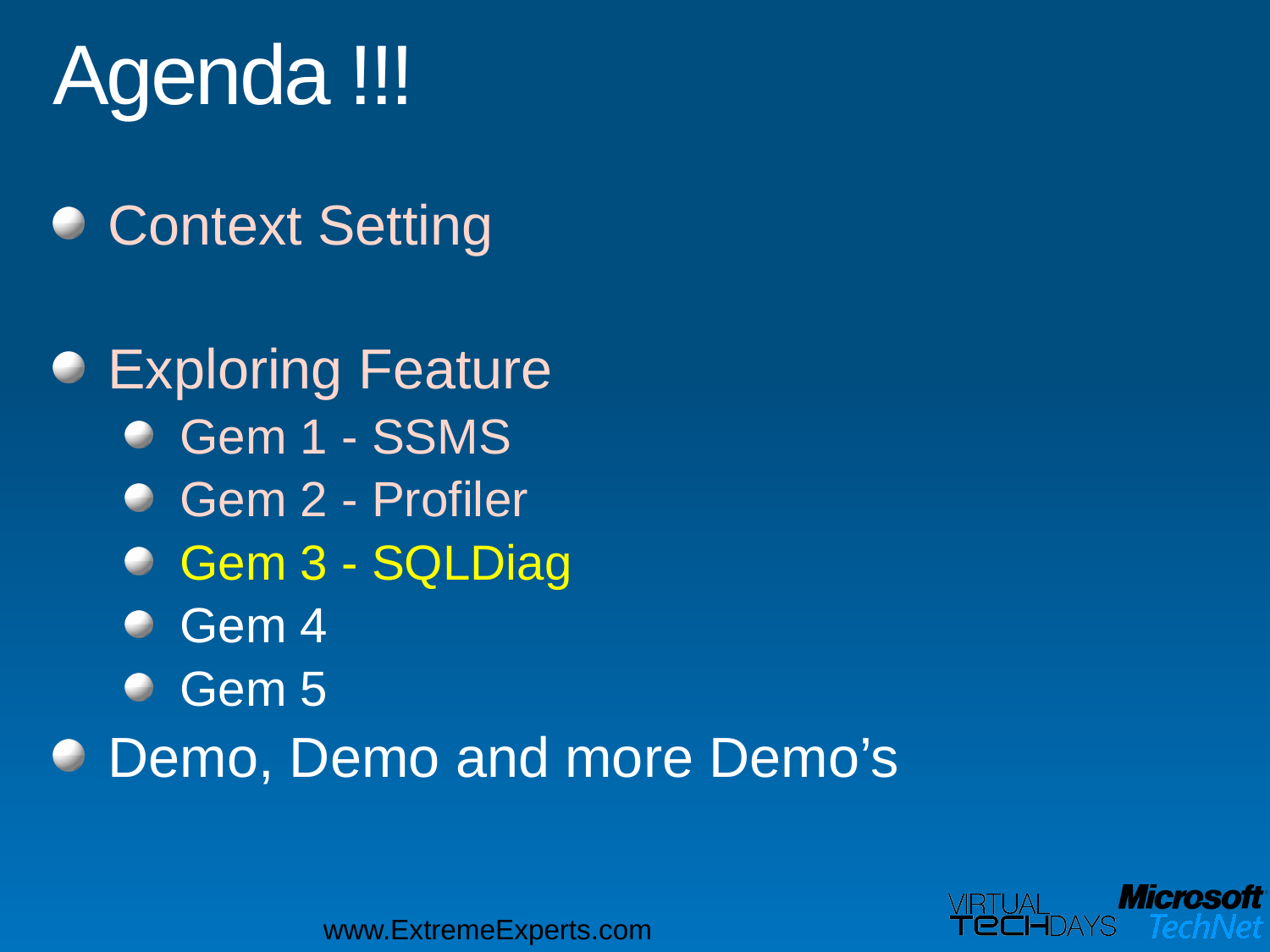

# Agenda !!!
Context Setting

Exploring Feature
Gem 1 - SSMS
Gem 2 - Profiler
Gem 3 - SQLDiag
Gem 4
Gem 5
Demo, Demo and more Demo’s